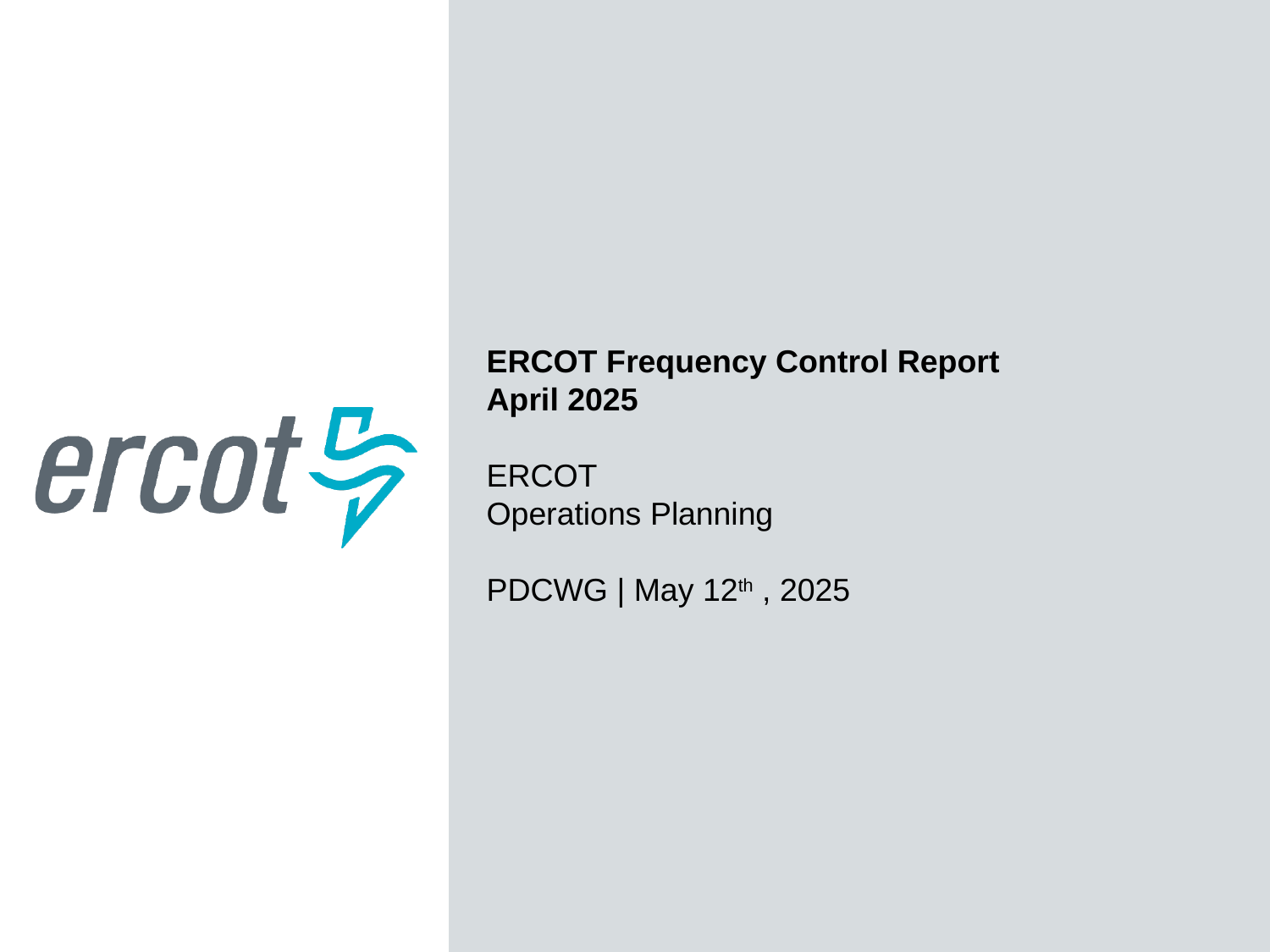

ERCOT Frequency Control Report
April 2025

ERCOT
Operations Planning

PDCWG | May 12th , 2025